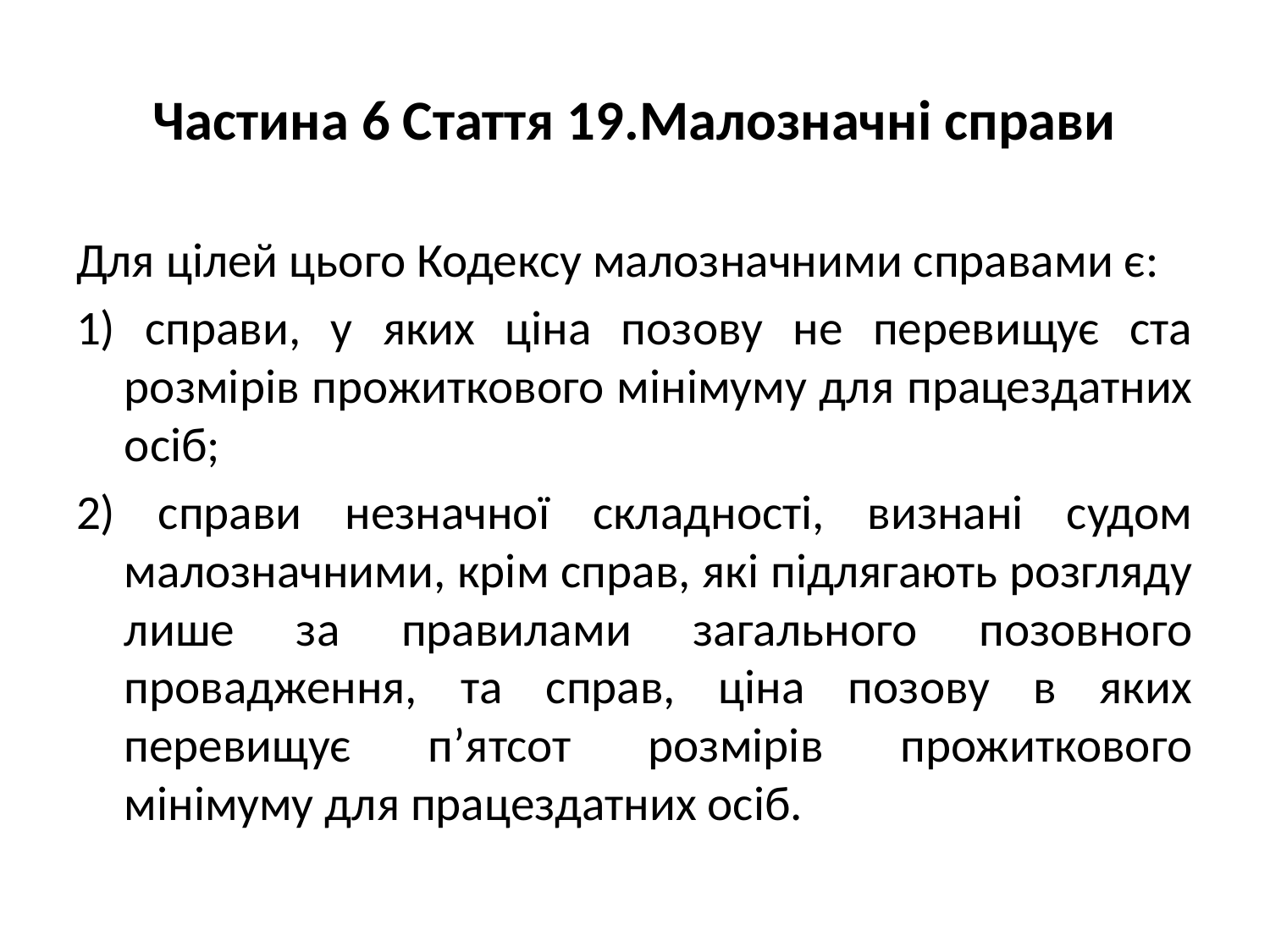

# Частина 6 Стаття 19.Малозначні справи
Для цілей цього Кодексу малозначними справами є:
1) справи, у яких ціна позову не перевищує ста розмірів прожиткового мінімуму для працездатних осіб;
2) справи незначної складності, визнані судом малозначними, крім справ, які підлягають розгляду лише за правилами загального позовного провадження, та справ, ціна позову в яких перевищує п’ятсот розмірів прожиткового мінімуму для працездатних осіб.